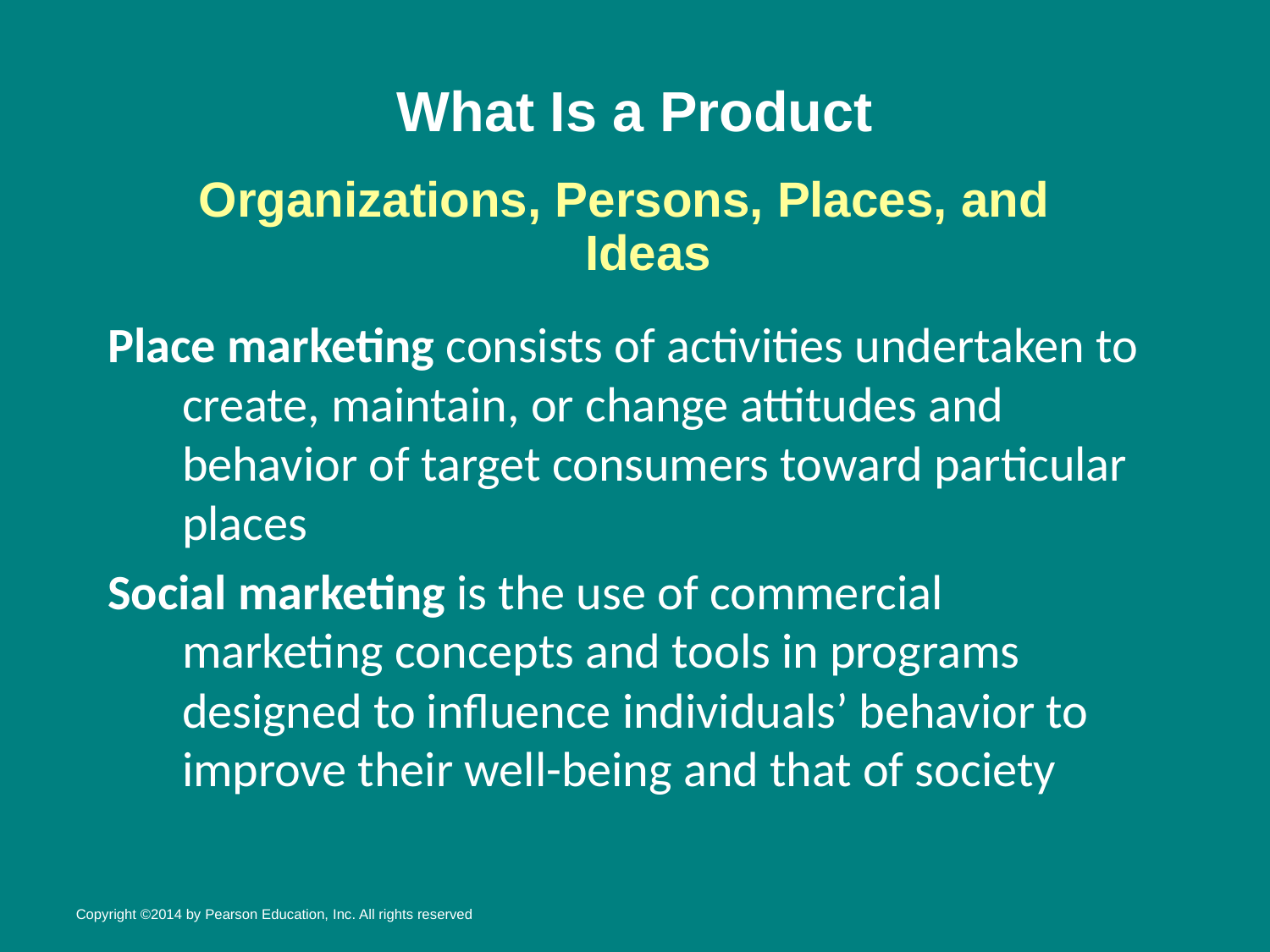

# What Is a Product
Organizations, Persons, Places, and Ideas
Place marketing consists of activities undertaken to create, maintain, or change attitudes and behavior of target consumers toward particular places
Social marketing is the use of commercial marketing concepts and tools in programs designed to influence individuals’ behavior to improve their well-being and that of society

Copyright ©2014 by Pearson Education, Inc. All rights reserved